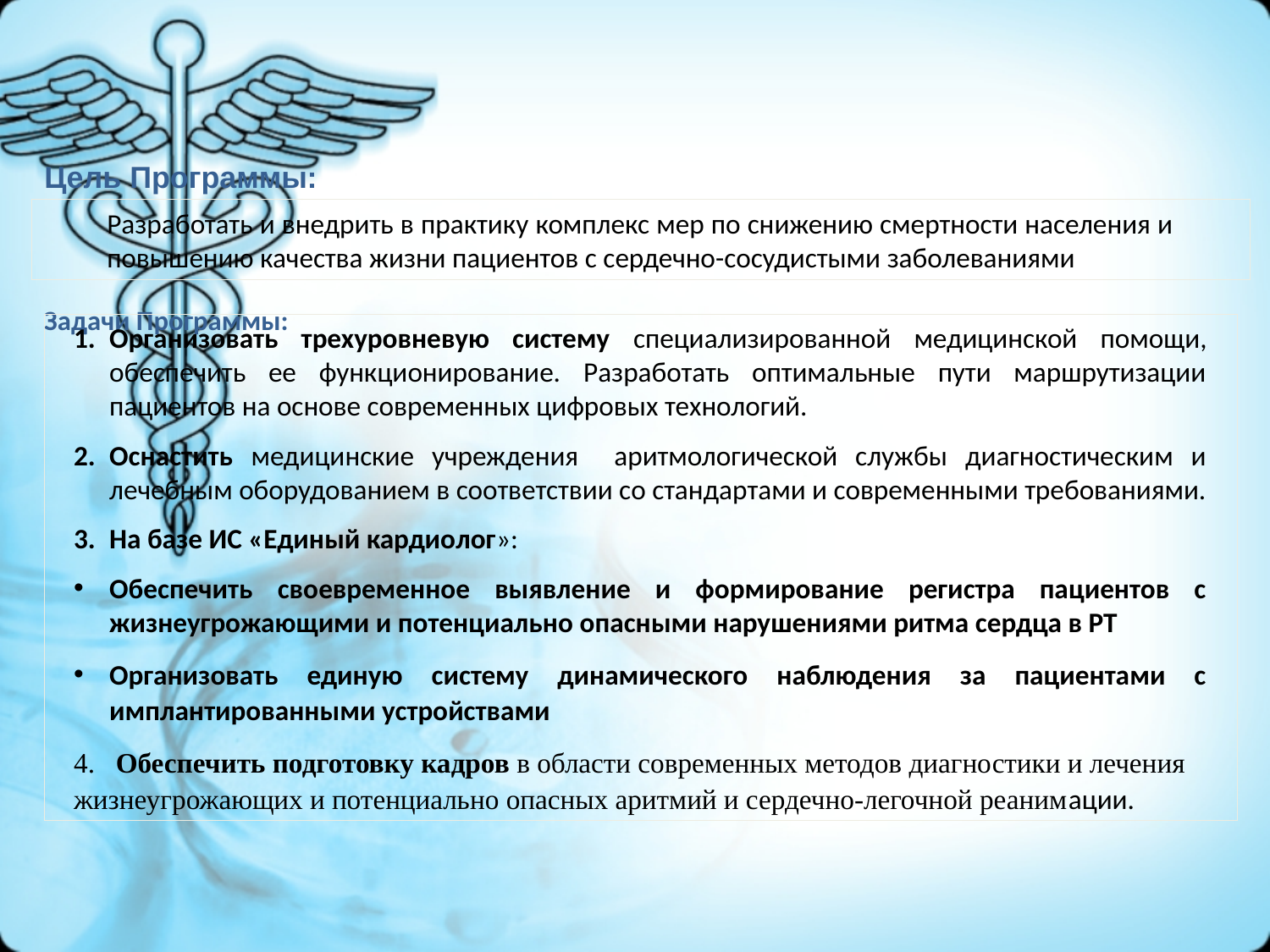

# Цель Программы:
Разработать и внедрить в практику комплекс мер по снижению смертности населения и повышению качества жизни пациентов с сердечно-сосудистыми заболеваниями
Задачи Программы:
Организовать трехуровневую систему специализированной медицинской помощи, обеспечить ее функционирование. Разработать оптимальные пути маршрутизации пациентов на основе современных цифровых технологий.
Оснастить медицинские учреждения  аритмологической службы диагностическим и лечебным оборудованием в соответствии со стандартами и современными требованиями.
На базе ИС «Единый кардиолог»:
Обеспечить своевременное выявление и формирование регистра пациентов с жизнеугрожающими и потенциально опасными нарушениями ритма сердца в РТ
Организовать единую систему динамического наблюдения за пациентами с имплантированными устройствами
4.   Обеспечить подготовку кадров в области современных методов диагностики и лечения  жизнеугрожающих и потенциально опасных аритмий и сердечно-легочной реанимации.